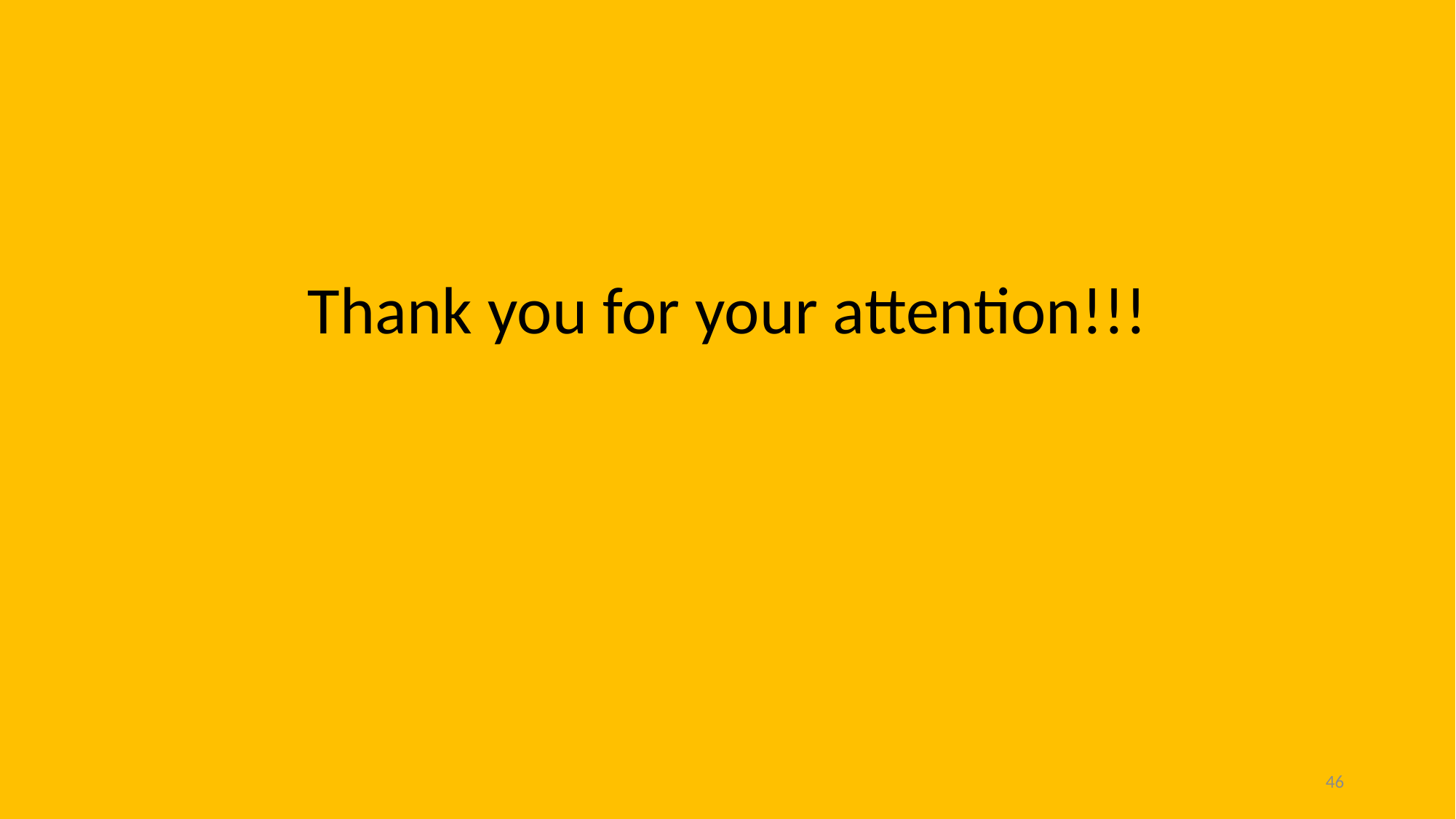

# Thank you for your attention!!!

46